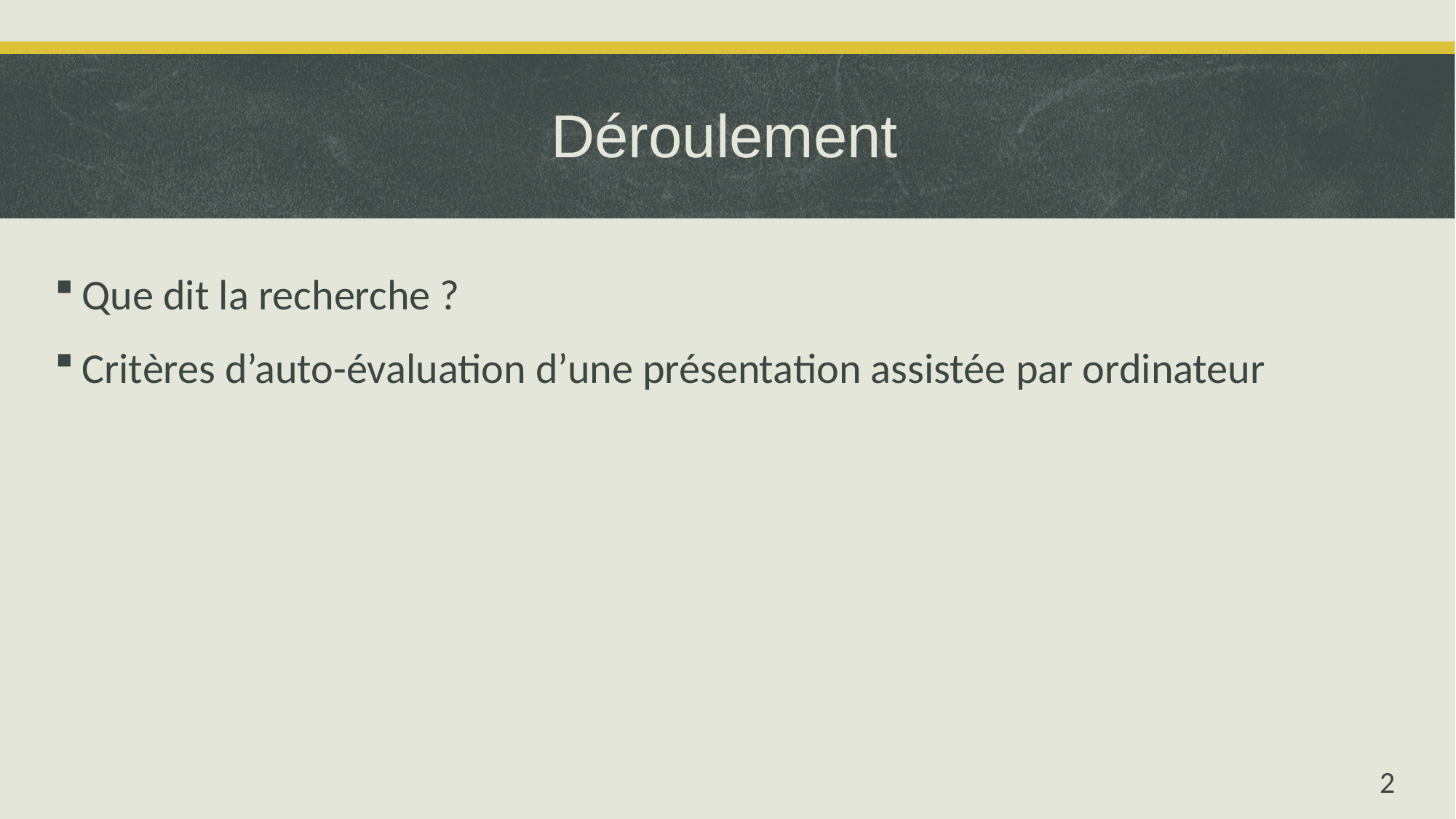

# Déroulement
Que dit la recherche ?
Critères d’auto-évaluation d’une présentation assistée par ordinateur
2